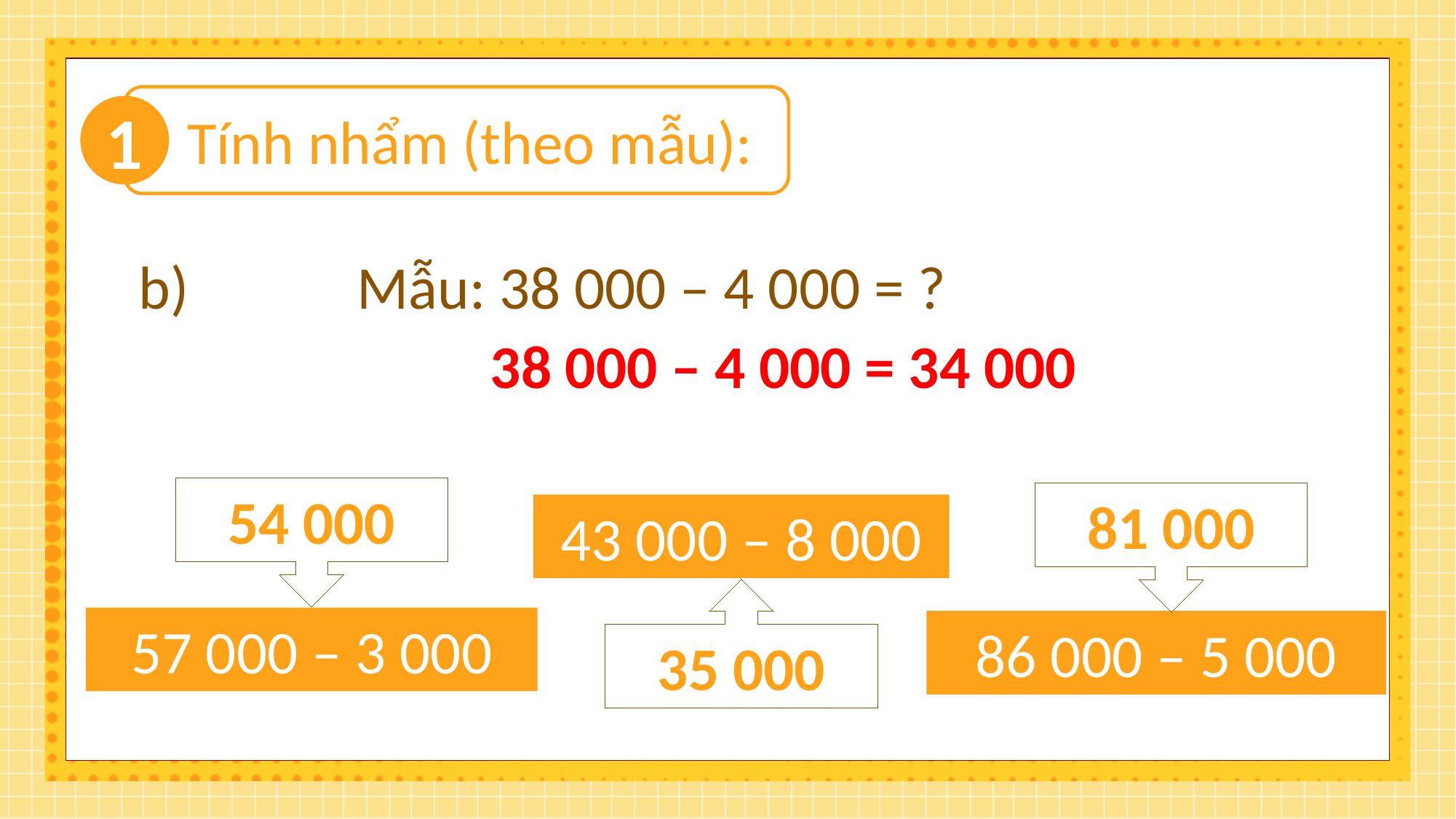

1
Tính nhẩm (theo mẫu):
b)		Mẫu: 38 000 – 4 000 = ?
Nhẩm: 38 nghìn – 4 nghìn = 34 nghìn
      38 000 – 4 000 = 34 000
54 000
81 000
43 000 – 8 000
35 000
57 000 – 3 000
86 000 – 5 000